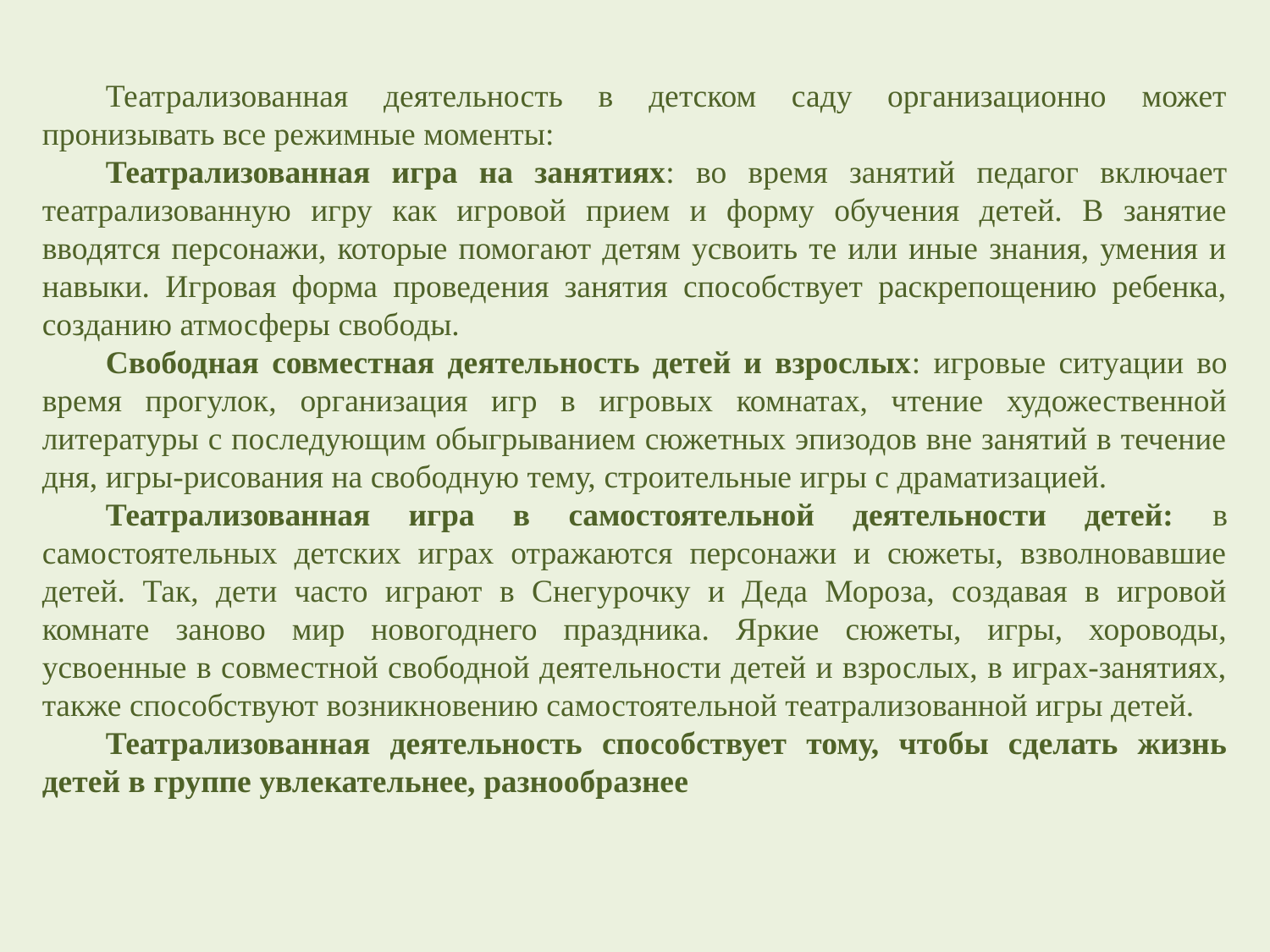

Театрализованная деятельность в детском саду организационно может пронизывать все режимные моменты:
Театрализованная игра на занятиях: во время занятий педагог включает театрализованную игру как игровой прием и форму обучения детей. В занятие вводятся персонажи, которые помогают детям усвоить те или иные знания, умения и навыки. Игровая форма проведения занятия способствует раскрепощению ребенка, созданию атмосферы свободы.
Свободная совместная деятельность детей и взрослых: игровые ситуации во время прогулок, организация игр в игровых комнатах, чтение художественной литературы с последующим обыгрыванием сюжетных эпизодов вне занятий в течение дня, игры-рисования на свободную тему, строительные игры с драматизацией.
Театрализованная игра в самостоятельной деятельности детей: в самостоятельных детских играх отражаются персонажи и сюжеты, взволновавшие детей. Так, дети часто играют в Снегурочку и Деда Мороза, создавая в игровой комнате заново мир новогоднего праздника. Яркие сюжеты, игры, хороводы, усвоенные в совместной свободной деятельности детей и взрослых, в играх-занятиях, также способствуют возникновению самостоятельной театрализованной игры детей.
Театрализованная деятельность способствует тому, чтобы сделать жизнь детей в группе увлекательнее, разнообразнее